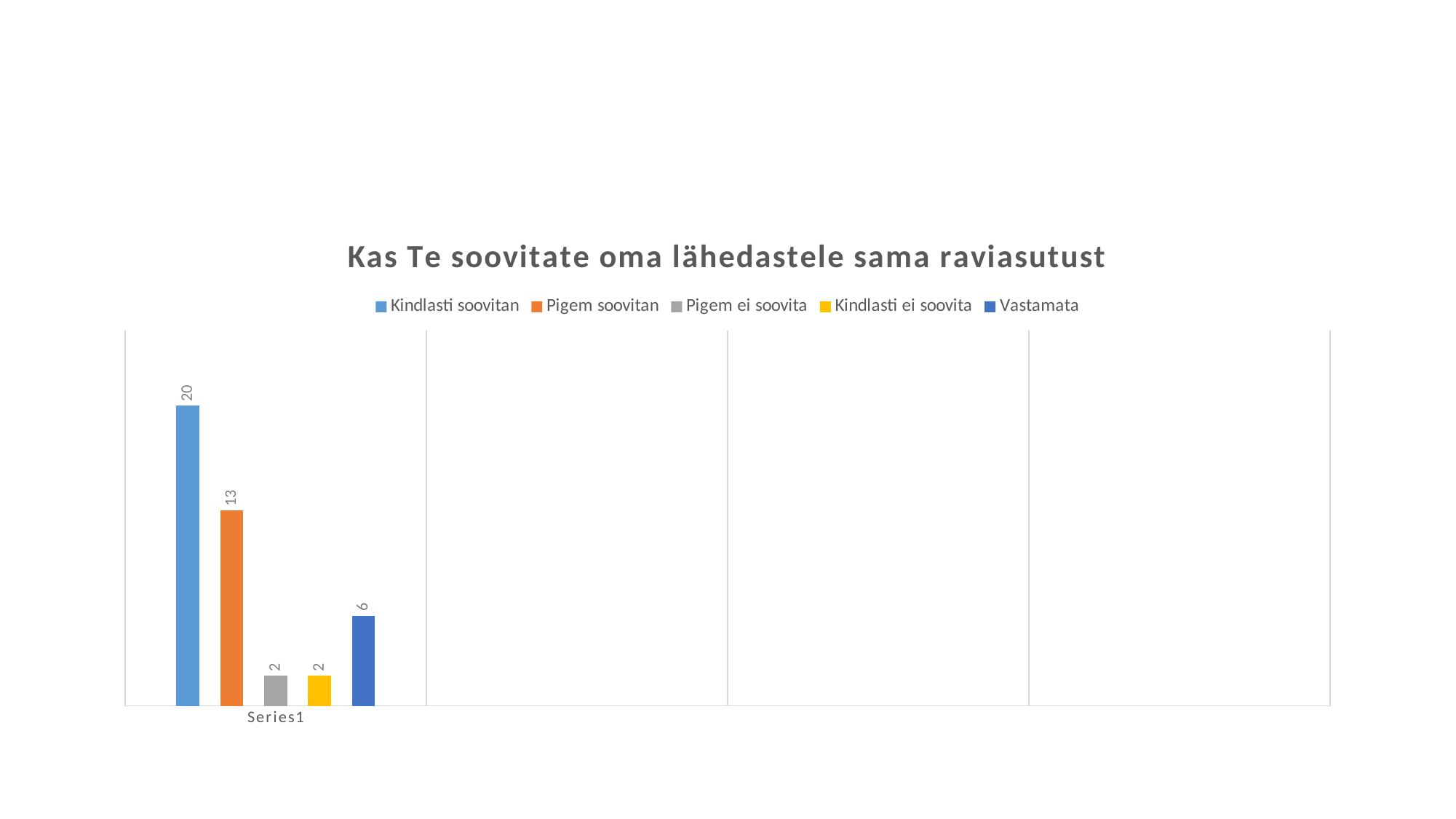

#

### Chart: Kas Te soovitate oma lähedastele sama raviasutust

| Category | Kindlasti soovitan | Pigem soovitan | Pigem ei soovita | Kindlasti ei soovita | Vastamata |
|---|---|---|---|---|---|
|  | 20.0 | 13.0 | 2.0 | 2.0 | 6.0 |
|  | None | None | None | None | None |
|  | None | None | None | None | None |
|  | None | None | None | None | None |